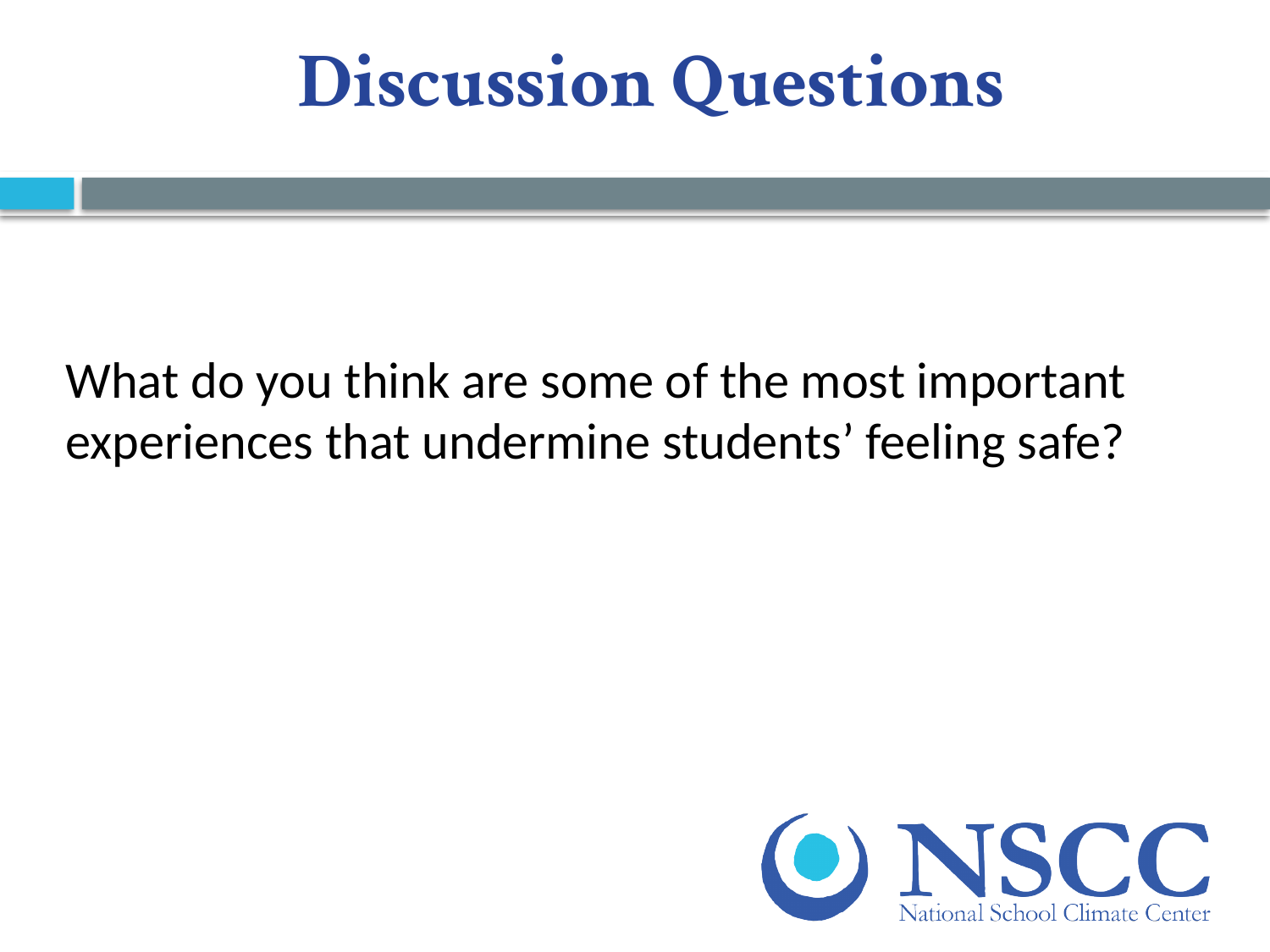

# Discussion Questions

What do you think are some of the most important experiences that undermine students’ feeling safe?